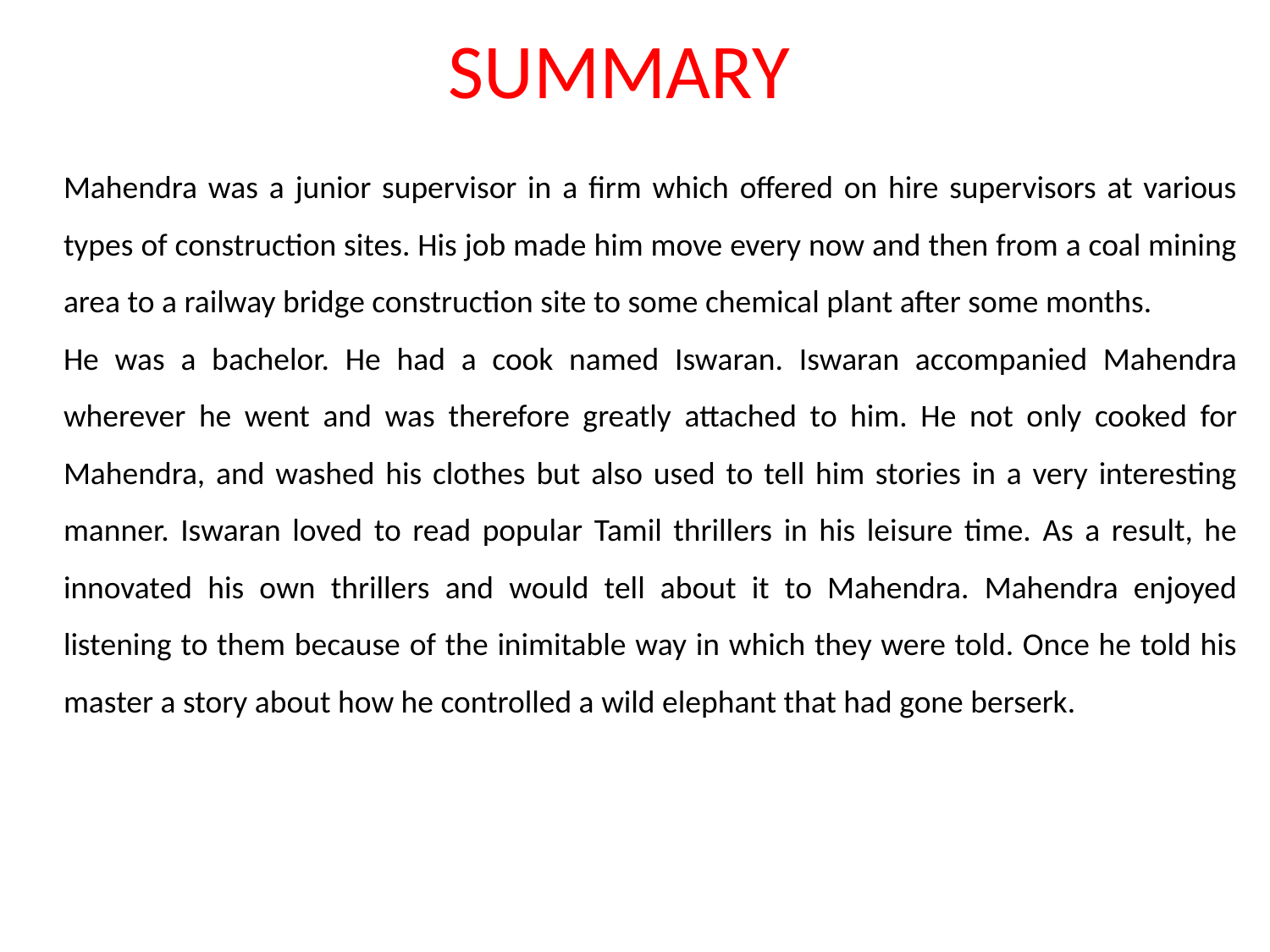

# SUMMARY
Mahendra was a junior supervisor in a firm which offered on hire supervisors at various types of construction sites. His job made him move every now and then from a coal mining area to a railway bridge construction site to some chemical plant after some months.
He was a bachelor. He had a cook named Iswaran. Iswaran accompanied Mahendra wherever he went and was therefore greatly attached to him. He not only cooked for Mahendra, and washed his clothes but also used to tell him stories in a very interesting manner. Iswaran loved to read popular Tamil thrillers in his leisure time. As a result, he innovated his own thrillers and would tell about it to Mahendra. Mahendra enjoyed listening to them because of the inimitable way in which they were told. Once he told his master a story about how he controlled a wild elephant that had gone berserk.